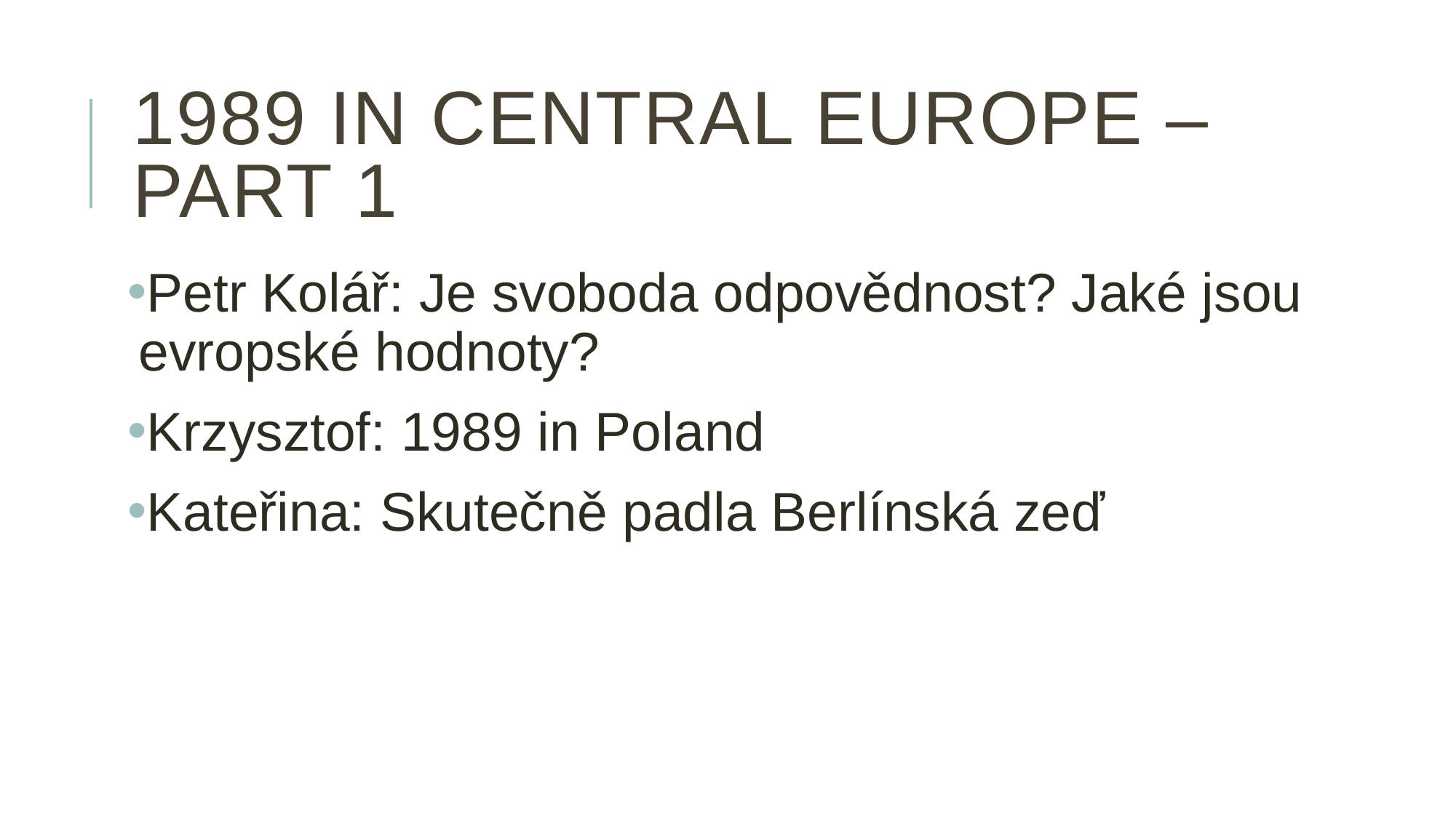

# 1989 in central europe – part 1
Petr Kolář: Je svoboda odpovědnost? Jaké jsou evropské hodnoty?
Krzysztof: 1989 in Poland
Kateřina: Skutečně padla Berlínská zeď